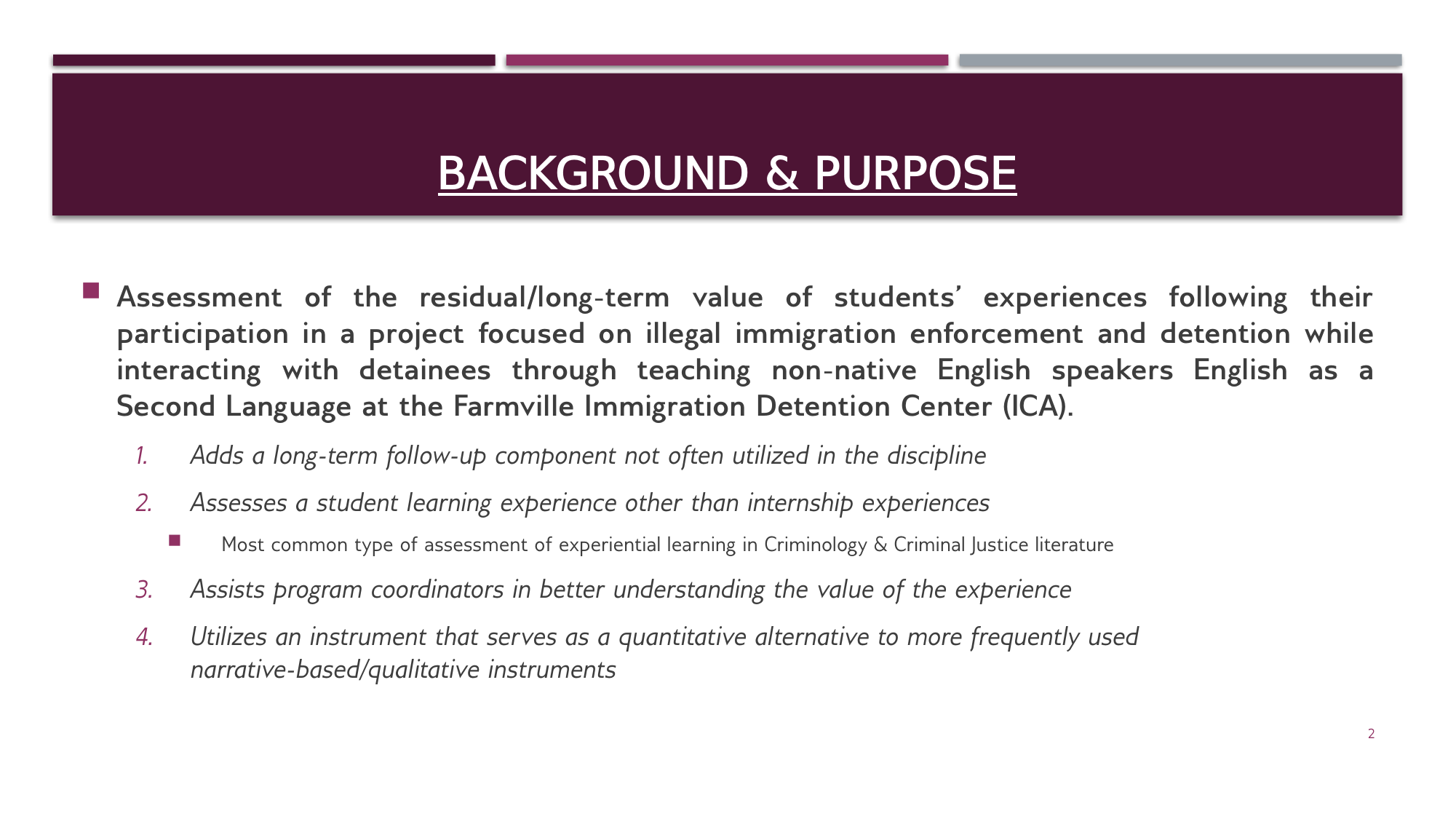

# Background & PURPOSE
Assessment of the residual/long-term value of students’ experiences following their participation in a project focused on illegal immigration enforcement and detention while interacting with detainees through teaching non-native English speakers English as a Second Language at the Farmville Immigration Detention Center (ICA).
Adds a long-term follow-up component not often utilized in the discipline
Assesses a student learning experience other than internship experiences
Most common type of assessment of experiential learning in Criminology & Criminal Justice literature
Assists program coordinators in better understanding the value of the experience
Utilizes an instrument that serves as a quantitative alternative to more frequently used narrative-based/qualitative instruments
2